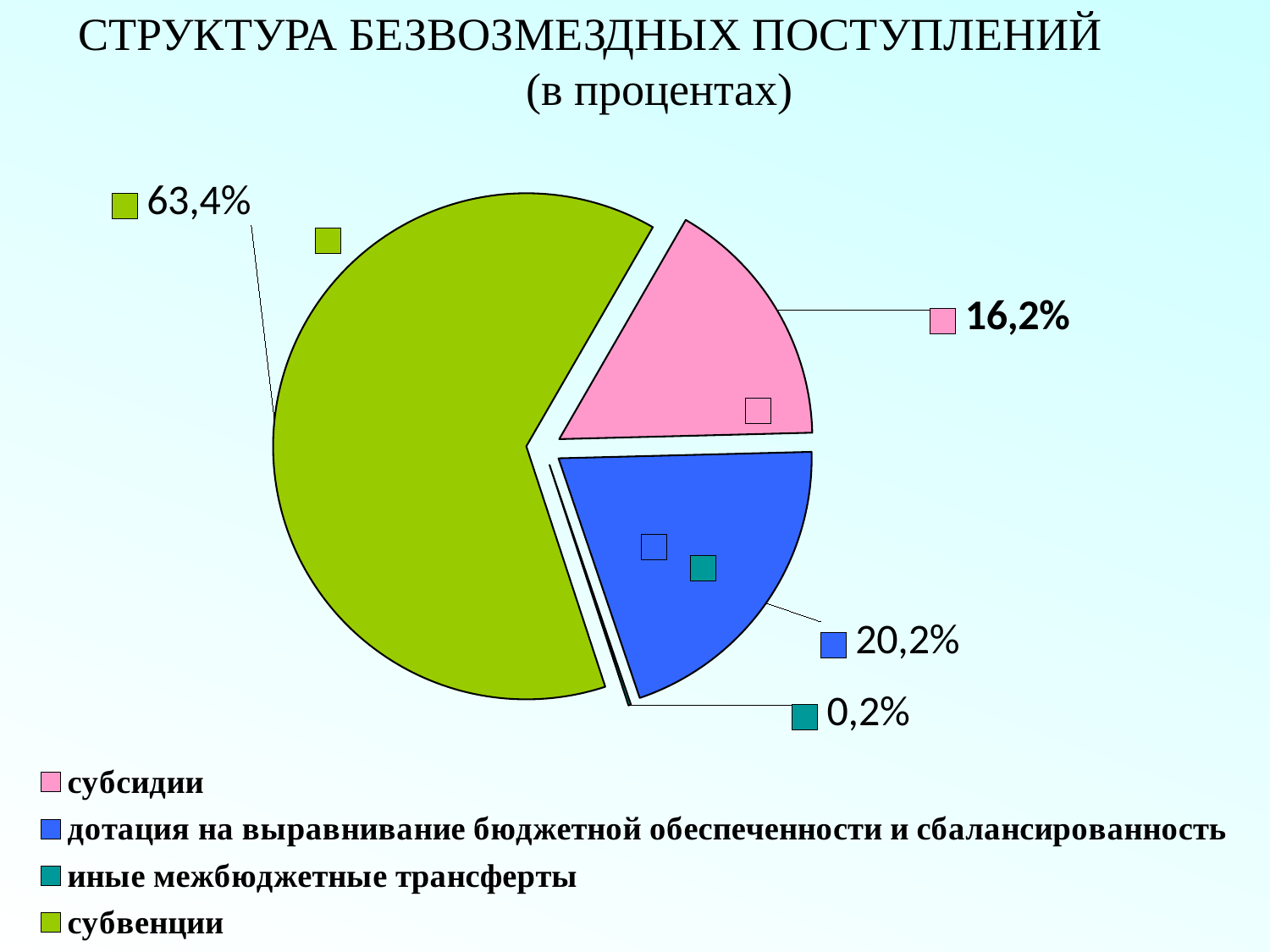

СТРУКТУРА БЕЗВОЗМЕЗДНЫХ ПОСТУПЛЕНИЙ             (в процентах)

### Chart

| Category | Восток |
|---|---|
| субсидии  | 177882.1 |
| дотация на выравнивание бюджетной обеспеченности и сбалансированность | 220969.0 |
| иные межбюджетные трансферты | 1742.91 |
| субвенции | 693272.71 |